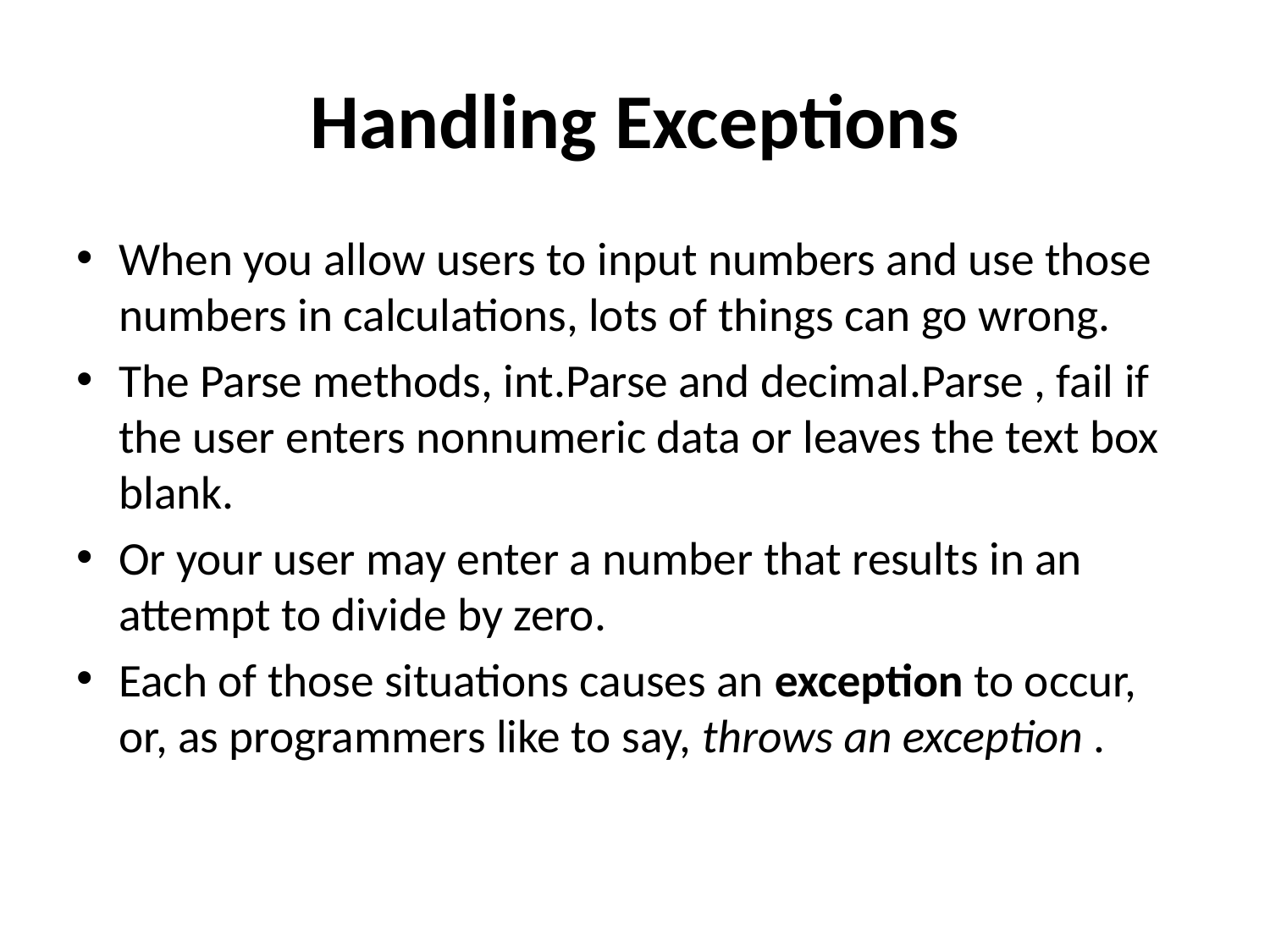

# Handling Exceptions
When you allow users to input numbers and use those numbers in calculations, lots of things can go wrong.
The Parse methods, int.Parse and decimal.Parse , fail if the user enters nonnumeric data or leaves the text box blank.
Or your user may enter a number that results in an attempt to divide by zero.
Each of those situations causes an exception to occur, or, as programmers like to say, throws an exception .